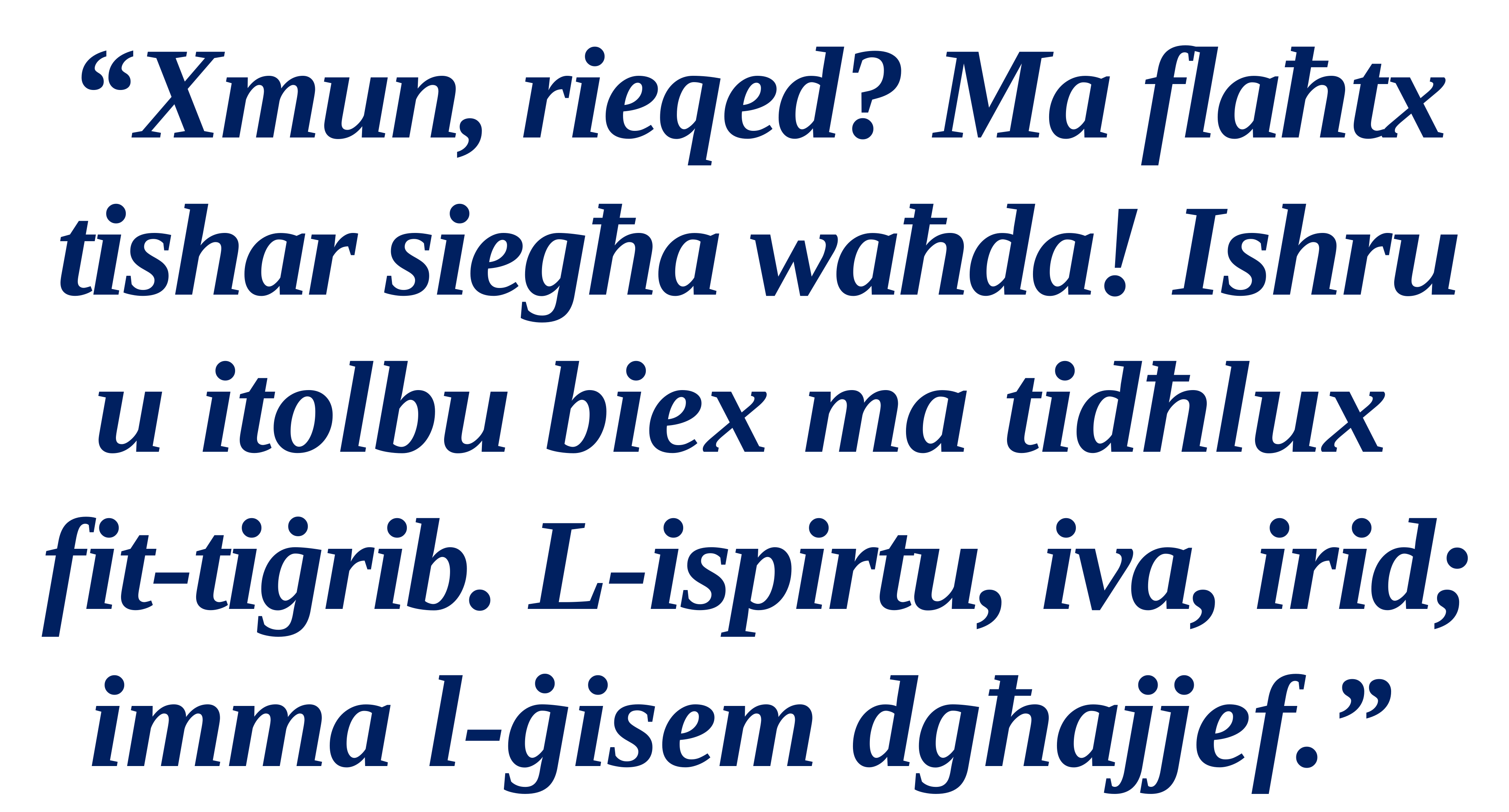

“Xmun, rieqed? Ma flaħtx tishar siegħa waħda! Ishru u itolbu biex ma tidħlux
fit-tiġrib. L-ispirtu, iva, irid; imma l-ġisem dgħajjef.”